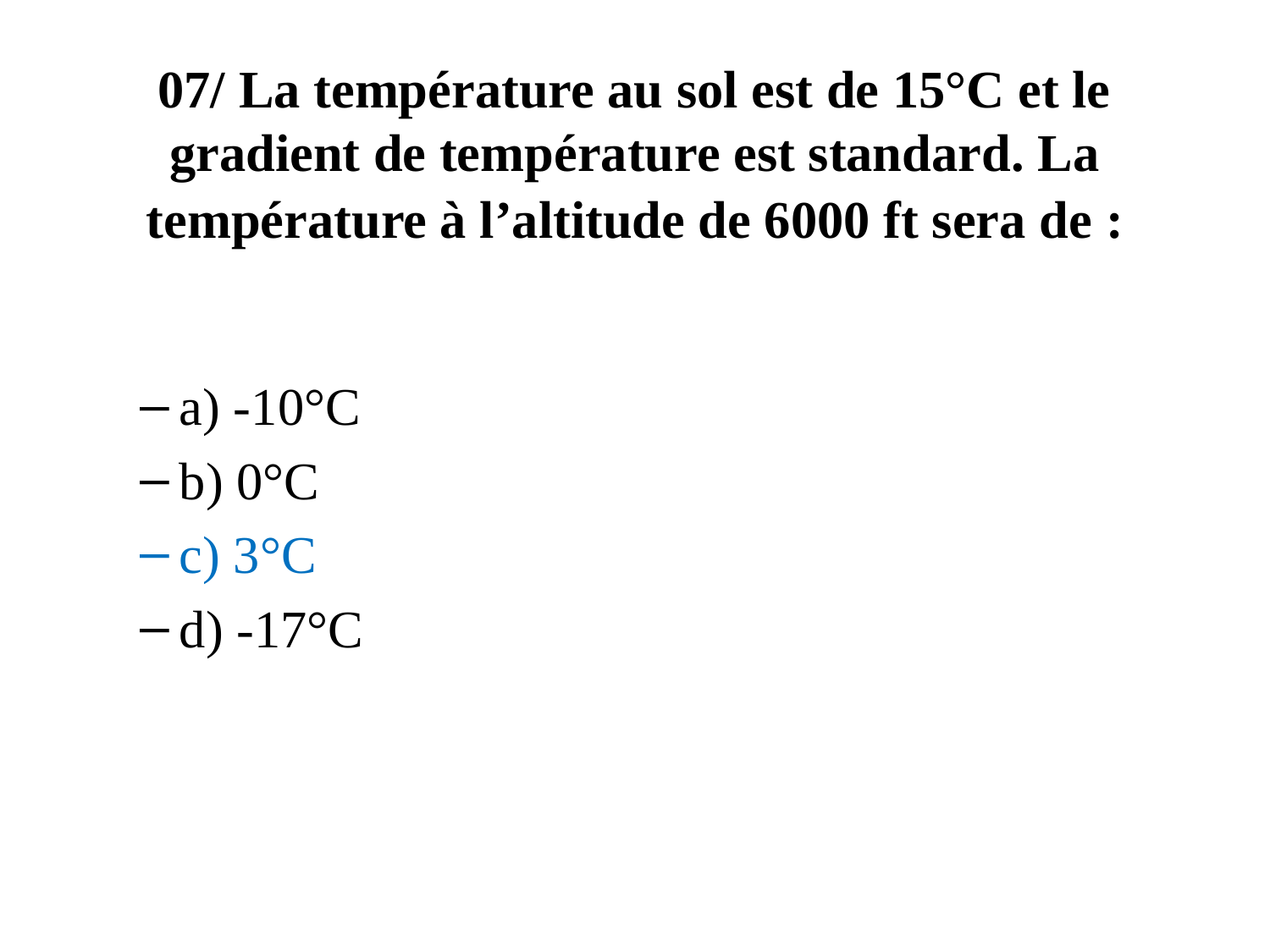

# 07/ La température au sol est de 15°C et le gradient de température est standard. La température à l’altitude de 6000 ft sera de :
a) -10°C
b) 0°C
c) 3°C
d) -17°C